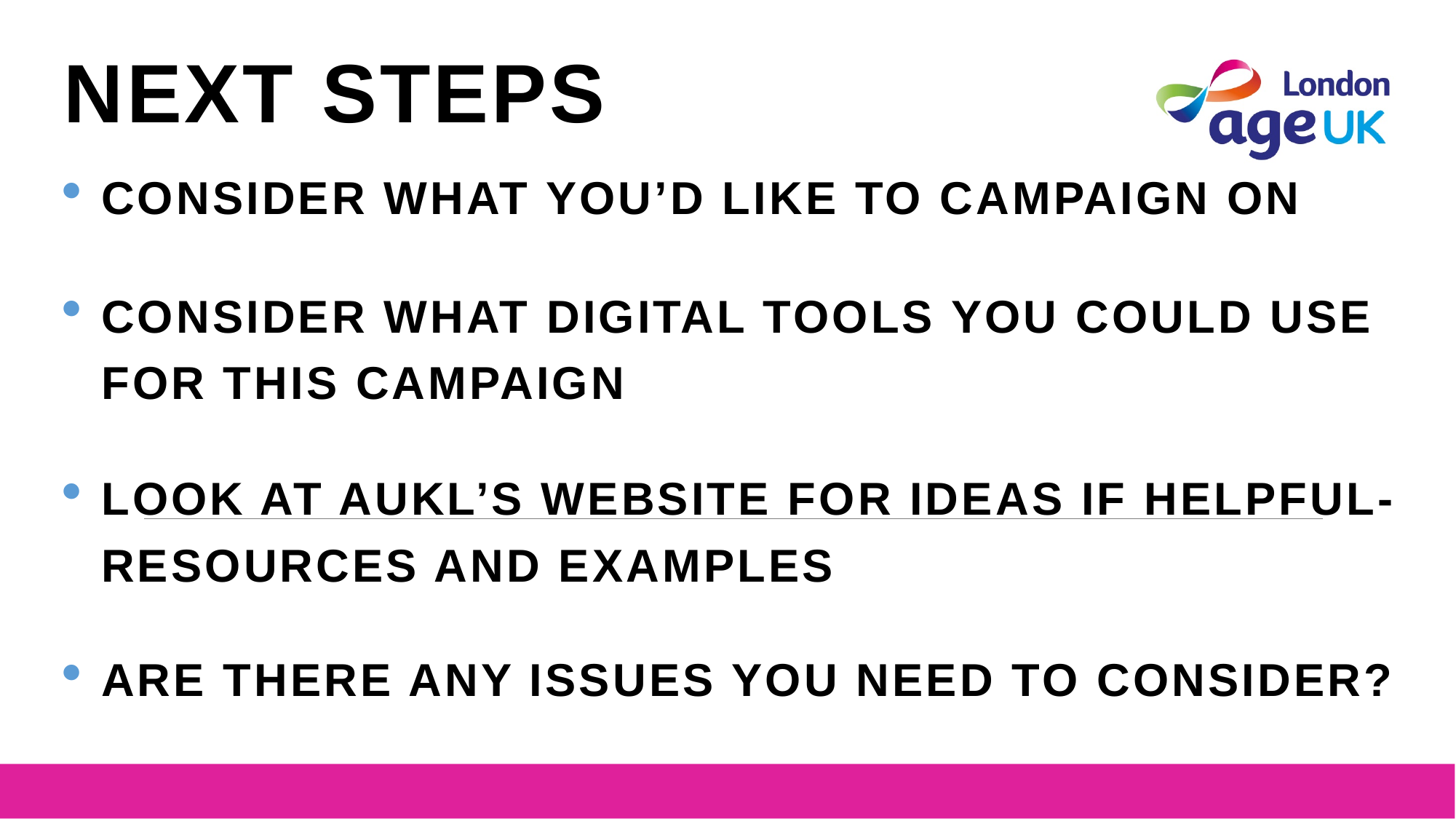

NEXT STEPS
Consider what you’d like to campaign on

Consider what digital tools you could use for this campaign

Look at AUKL’s website for ideas if helpful-resources and examples

Are there any issues you need to consider?